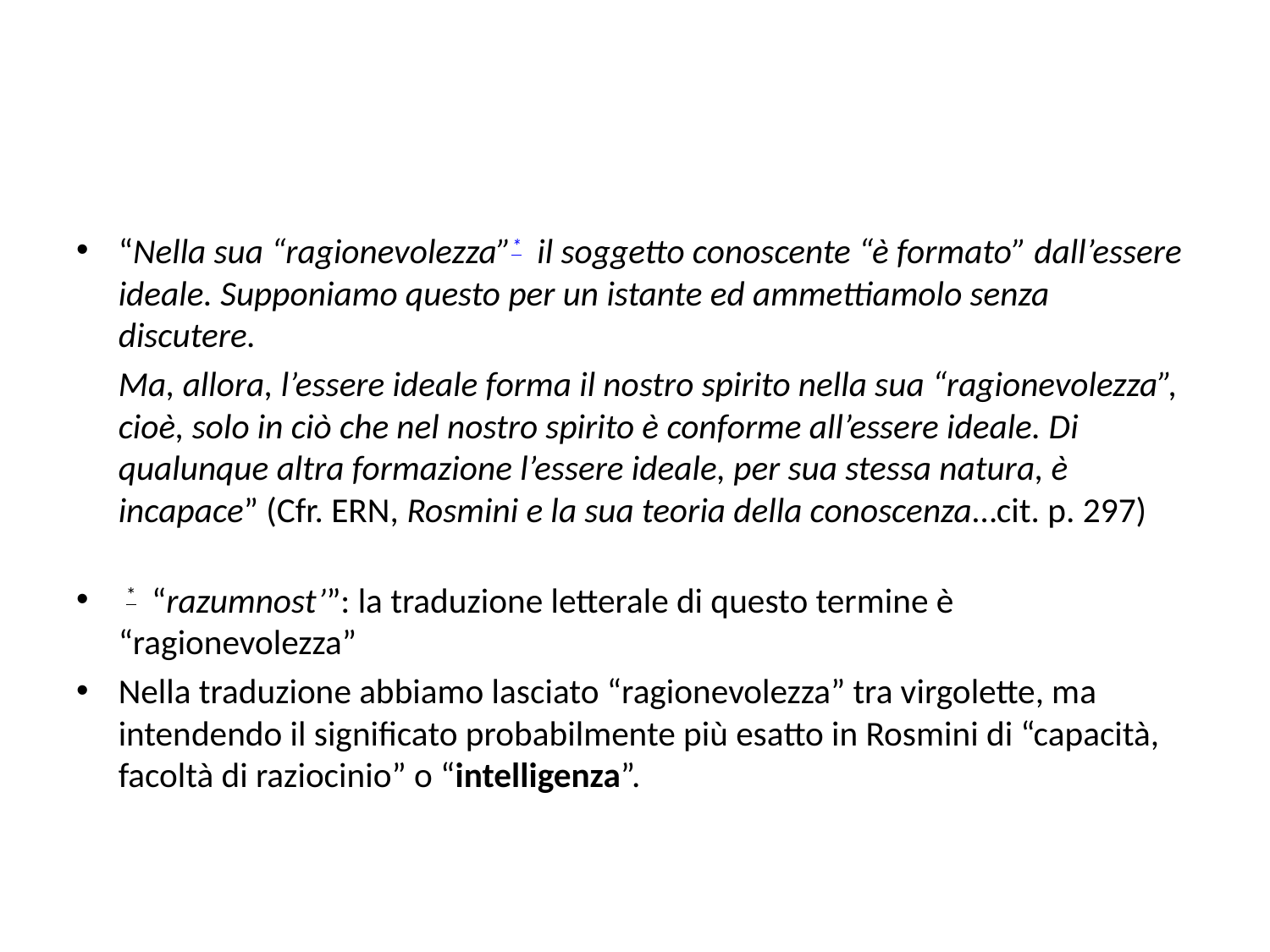

#
“Nella sua “ragionevolezza”*  il soggetto conoscente “è formato” dall’essere ideale. Supponiamo questo per un istante ed ammettiamolo senza discutere.
	Ma, allora, l’essere ideale forma il nostro spirito nella sua “ragionevolezza”, cioè, solo in ciò che nel nostro spirito è conforme all’essere ideale. Di qualunque altra formazione l’essere ideale, per sua stessa natura, è incapace” (Cfr. ERN, Rosmini e la sua teoria della conoscenza…cit. p. 297)

 *  “razumnost’”: la traduzione letterale di questo termine è “ragionevolezza”
Nella traduzione abbiamo lasciato “ragionevolezza” tra virgolette, ma intendendo il significato probabilmente più esatto in Rosmini di “capacità, facoltà di raziocinio” o “intelligenza”.